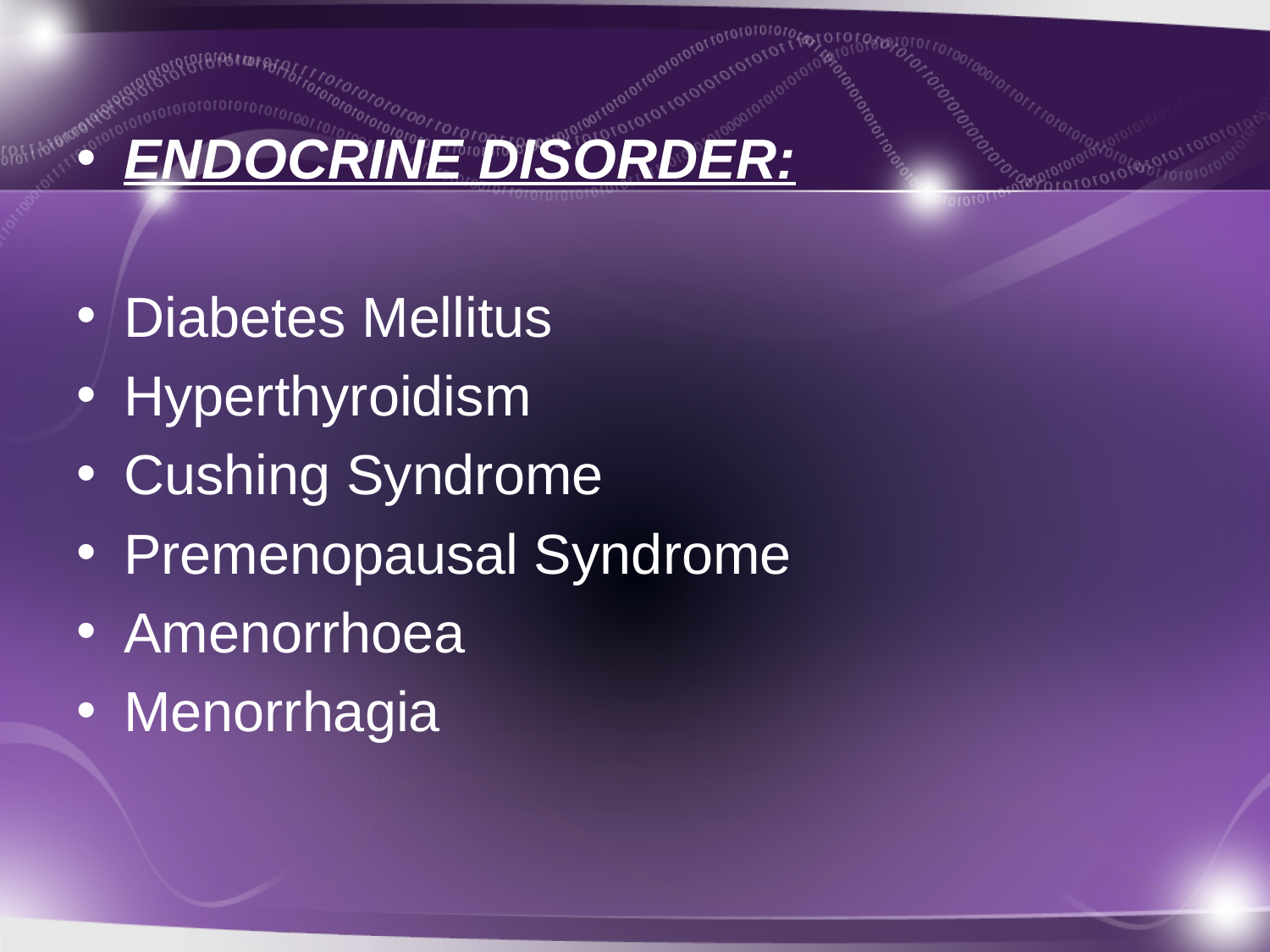

ENDOCRINE DISORDER:

Diabetes Mellitus
Hyperthyroidism
Cushing Syndrome
Premenopausal Syndrome
Amenorrhoea
Menorrhagia